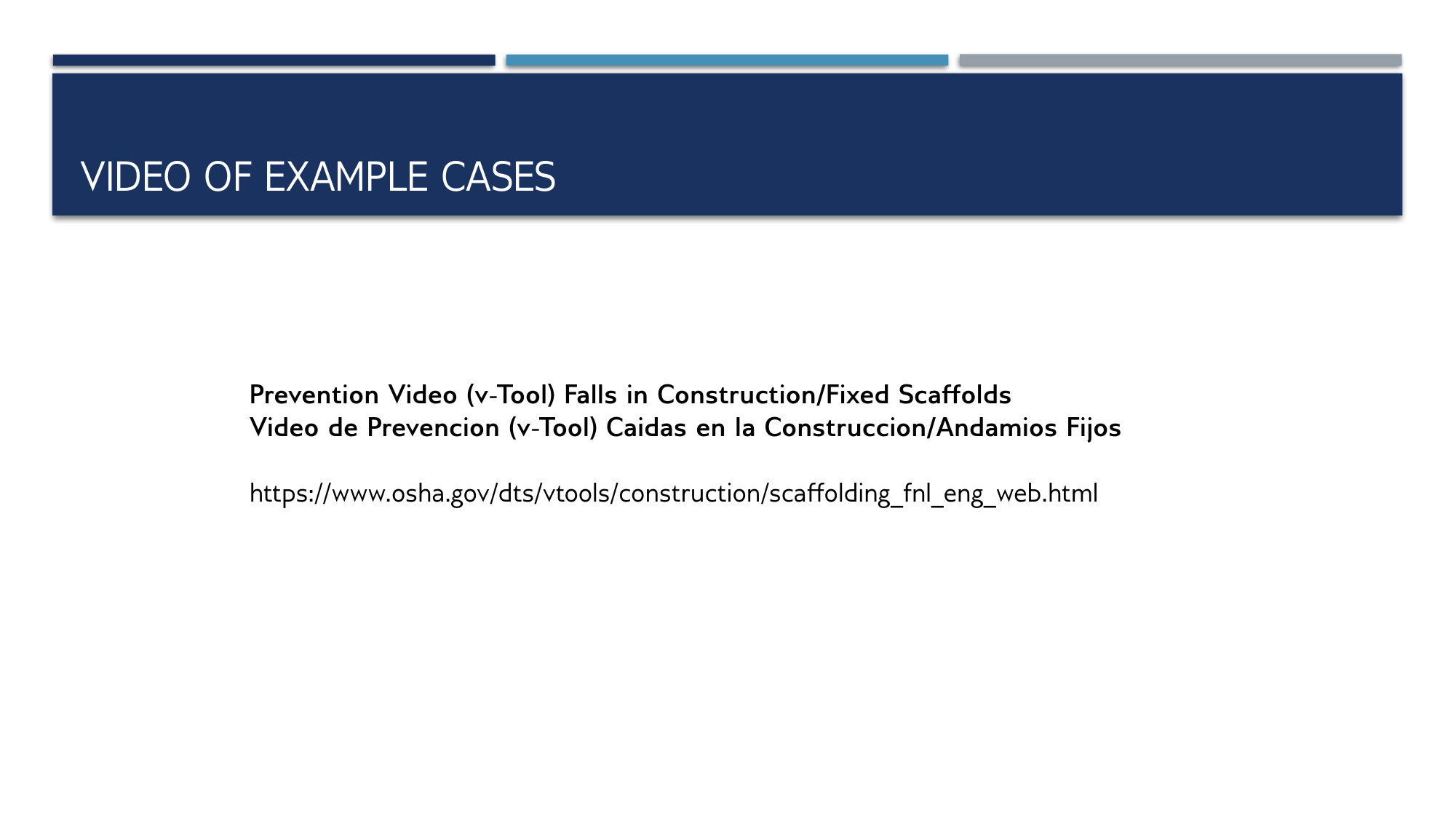

# Video of example cases
Prevention Video (v-Tool) Falls in Construction/Fixed Scaffolds
Video de Prevencion (v-Tool) Caidas en la Construccion/Andamios Fijos

https://www.osha.gov/dts/vtools/construction/scaffolding_fnl_eng_web.html